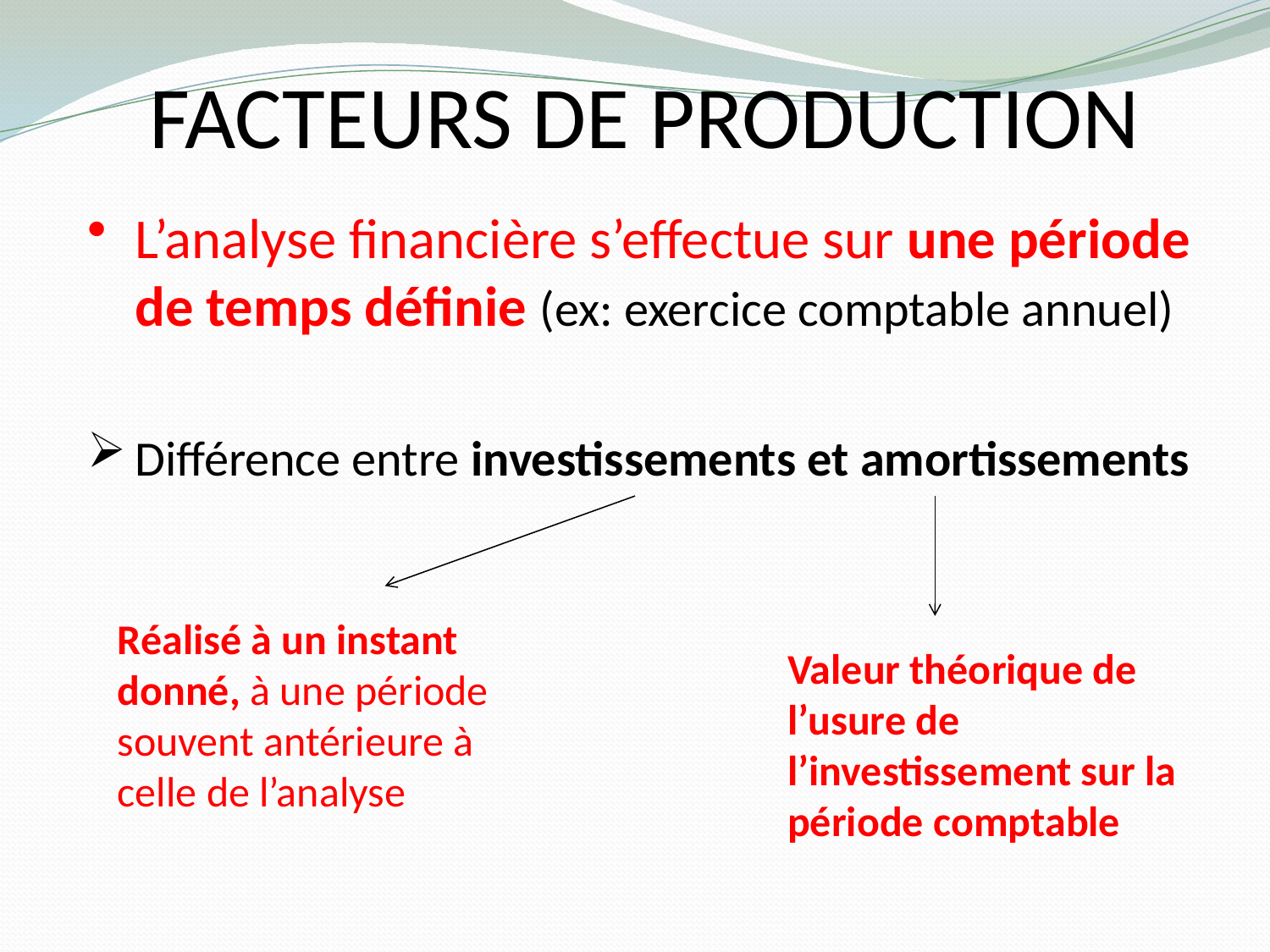

# Facteurs de production
L’analyse financière s’effectue sur une période de temps définie (ex: exercice comptable annuel)

Différence entre investissements et amortissements

Réalisé à un instant donné, à une période souvent antérieure à celle de l’analyse
Valeur théorique de l’usure de l’investissement sur la période comptable